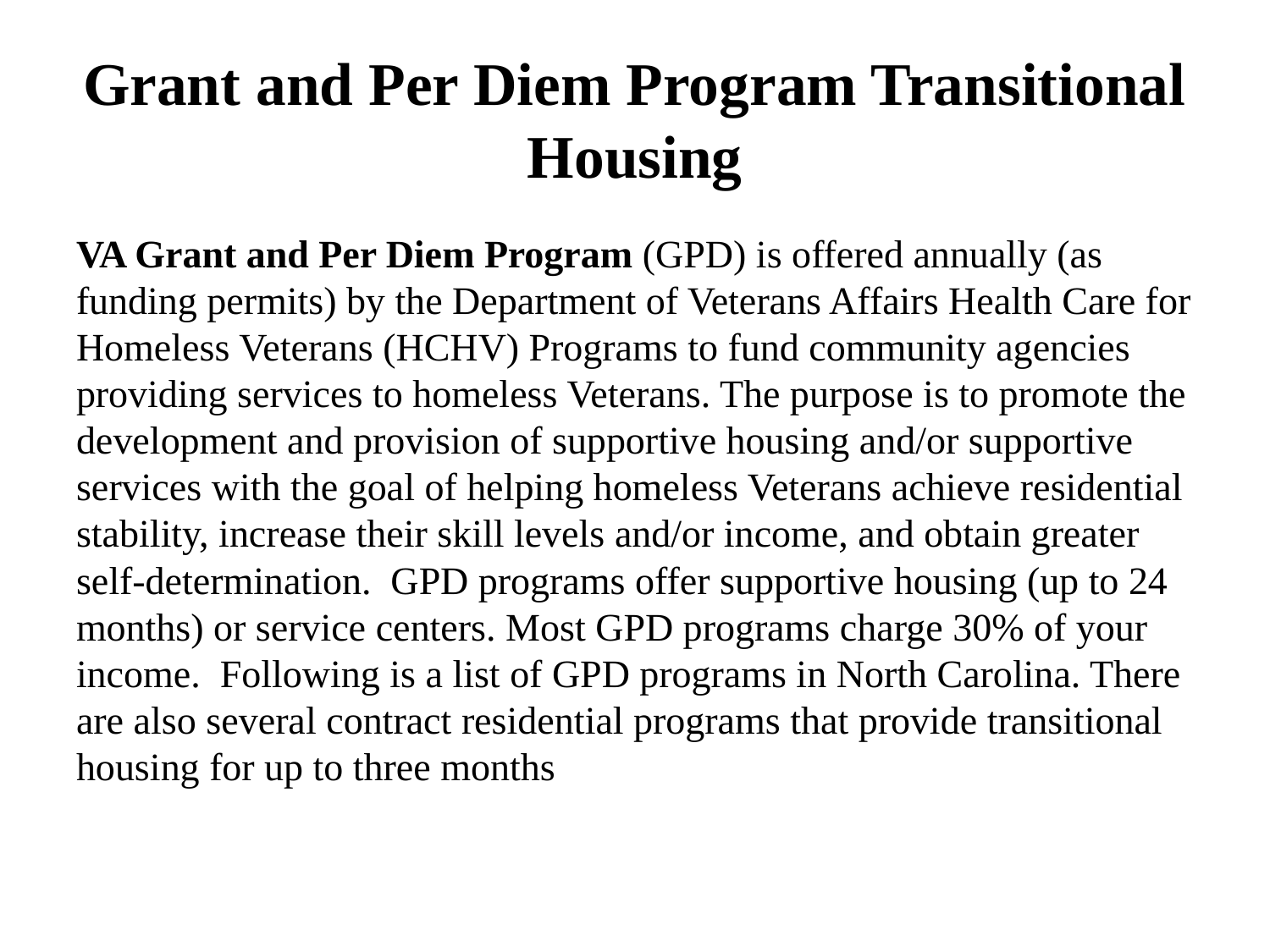

# Grant and Per Diem Program Transitional Housing
VA Grant and Per Diem Program (GPD) is offered annually (as funding permits) by the Department of Veterans Affairs Health Care for Homeless Veterans (HCHV) Programs to fund community agencies providing services to homeless Veterans. The purpose is to promote the development and provision of supportive housing and/or supportive services with the goal of helping homeless Veterans achieve residential stability, increase their skill levels and/or income, and obtain greater self-determination.  GPD programs offer supportive housing (up to 24 months) or service centers. Most GPD programs charge 30% of your income.  Following is a list of GPD programs in North Carolina. There are also several contract residential programs that provide transitional housing for up to three months